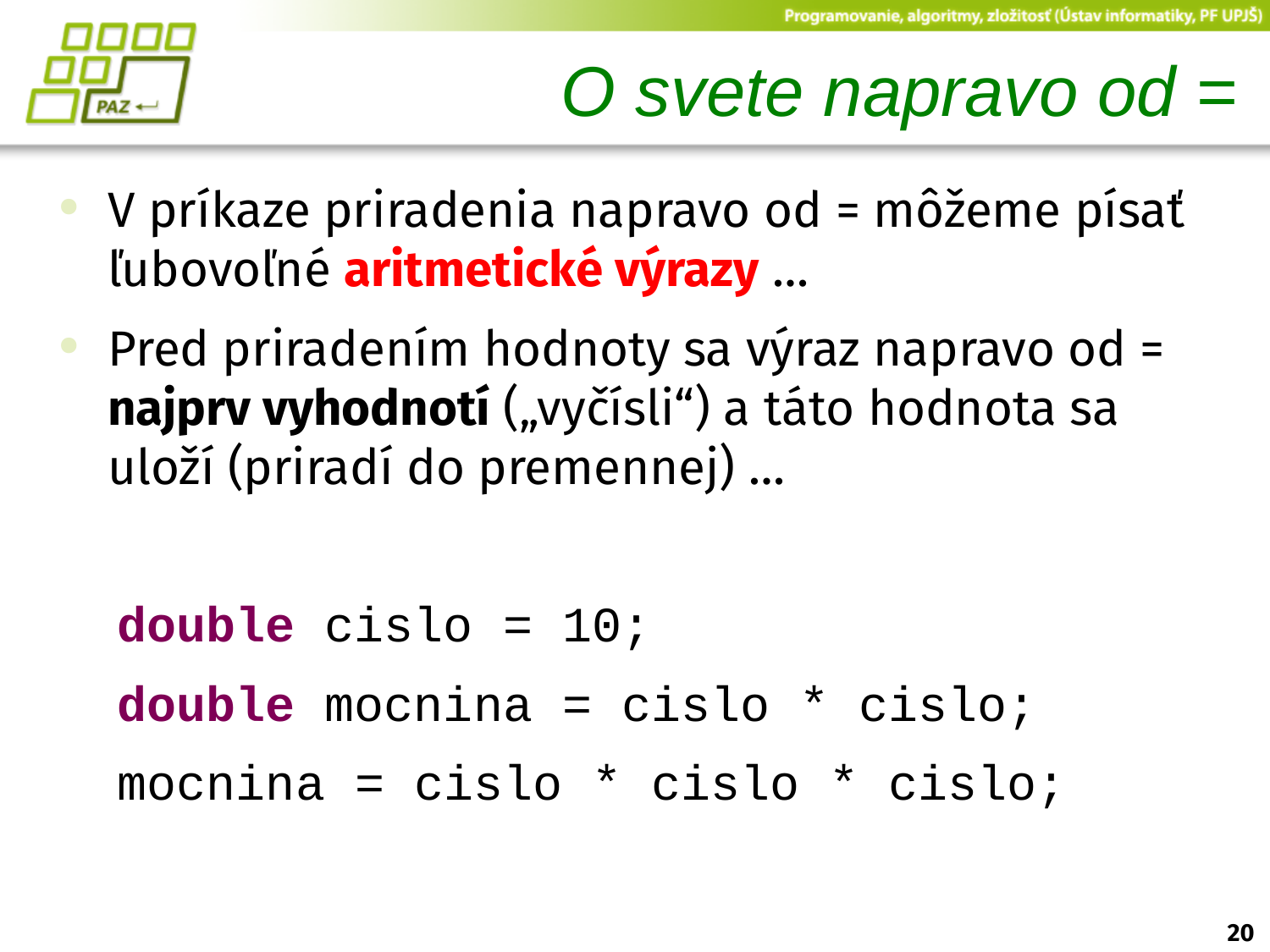

# O svete napravo od =
V príkaze priradenia napravo od = môžeme písať ľubovoľné aritmetické výrazy …
Pred priradením hodnoty sa výraz napravo od = najprv vyhodnotí („vyčísli“) a táto hodnota sa uloží (priradí do premennej) …

  double cislo = 10;
  double mocnina = cislo * cislo;
  mocnina = cislo * cislo * cislo;